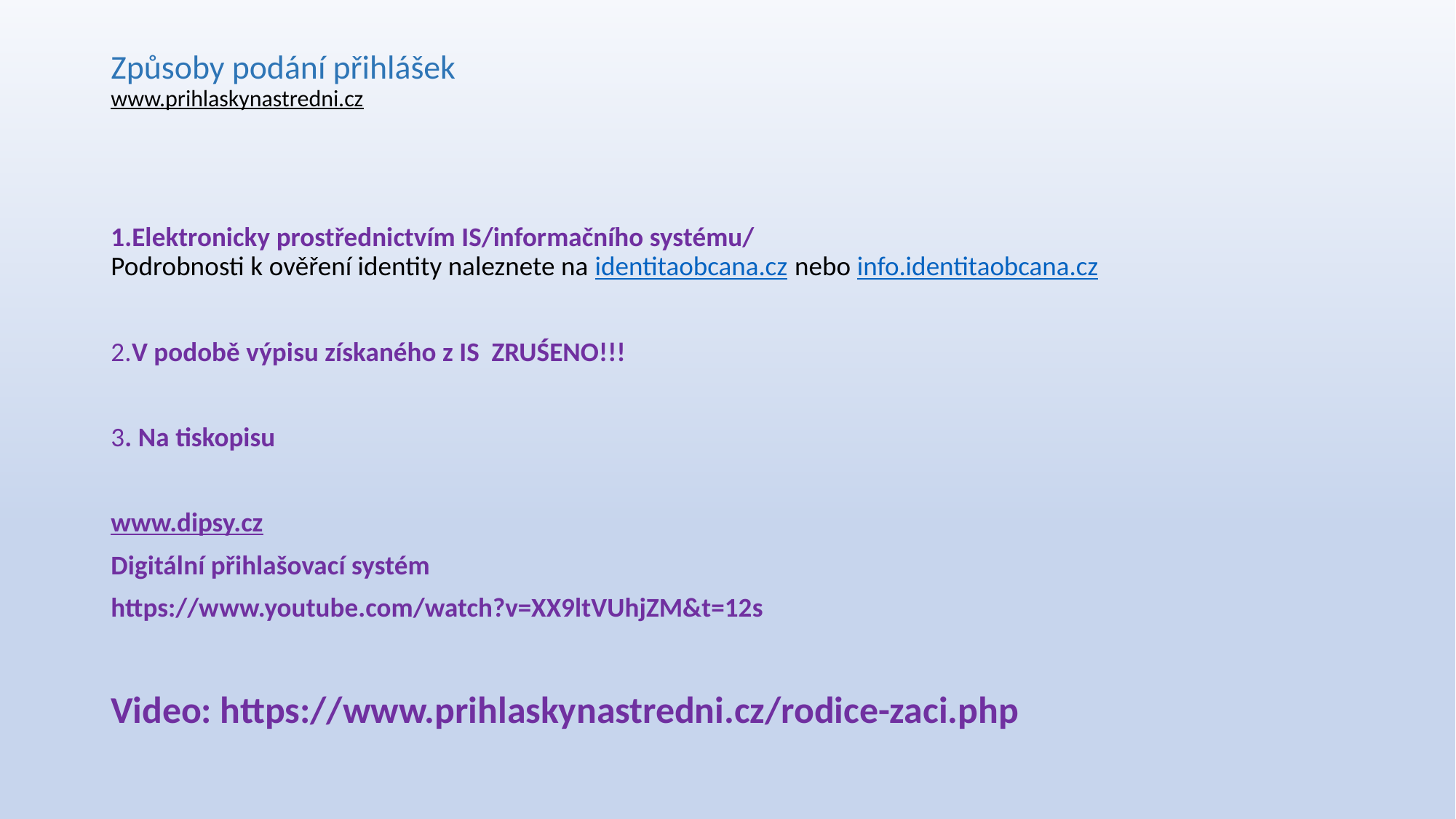

# Způsoby podání přihlášek www.prihlaskynastredni.cz
1.Elektronicky prostřednictvím IS/informačního systému/
Podrobnosti k ověření identity naleznete na identitaobcana.cz nebo info.identitaobcana.cz

2.V podobě výpisu získaného z IS  ZRUŚENO!!!

3. Na tiskopisu

www.dipsy.cz
Digitální přihlašovací systém
https://www.youtube.com/watch?v=XX9ltVUhjZM&t=12s

Video: https://www.prihlaskynastredni.cz/rodice-zaci.php